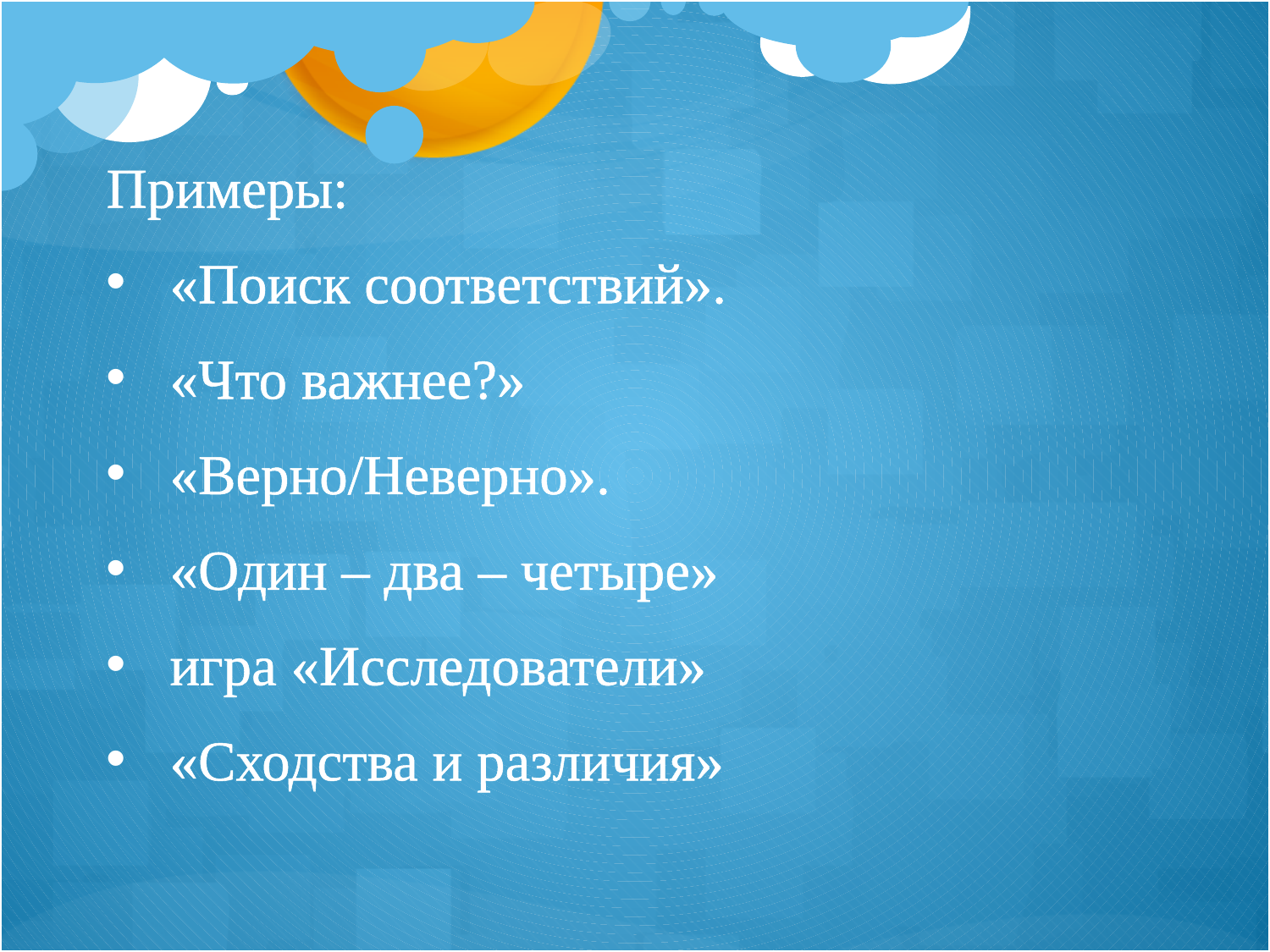

Примеры:
«Поиск соответствий».
«Что важнее?»
«Верно/Неверно».
«Один – два – четыре»
игра «Исследователи»
«Сходства и различия»